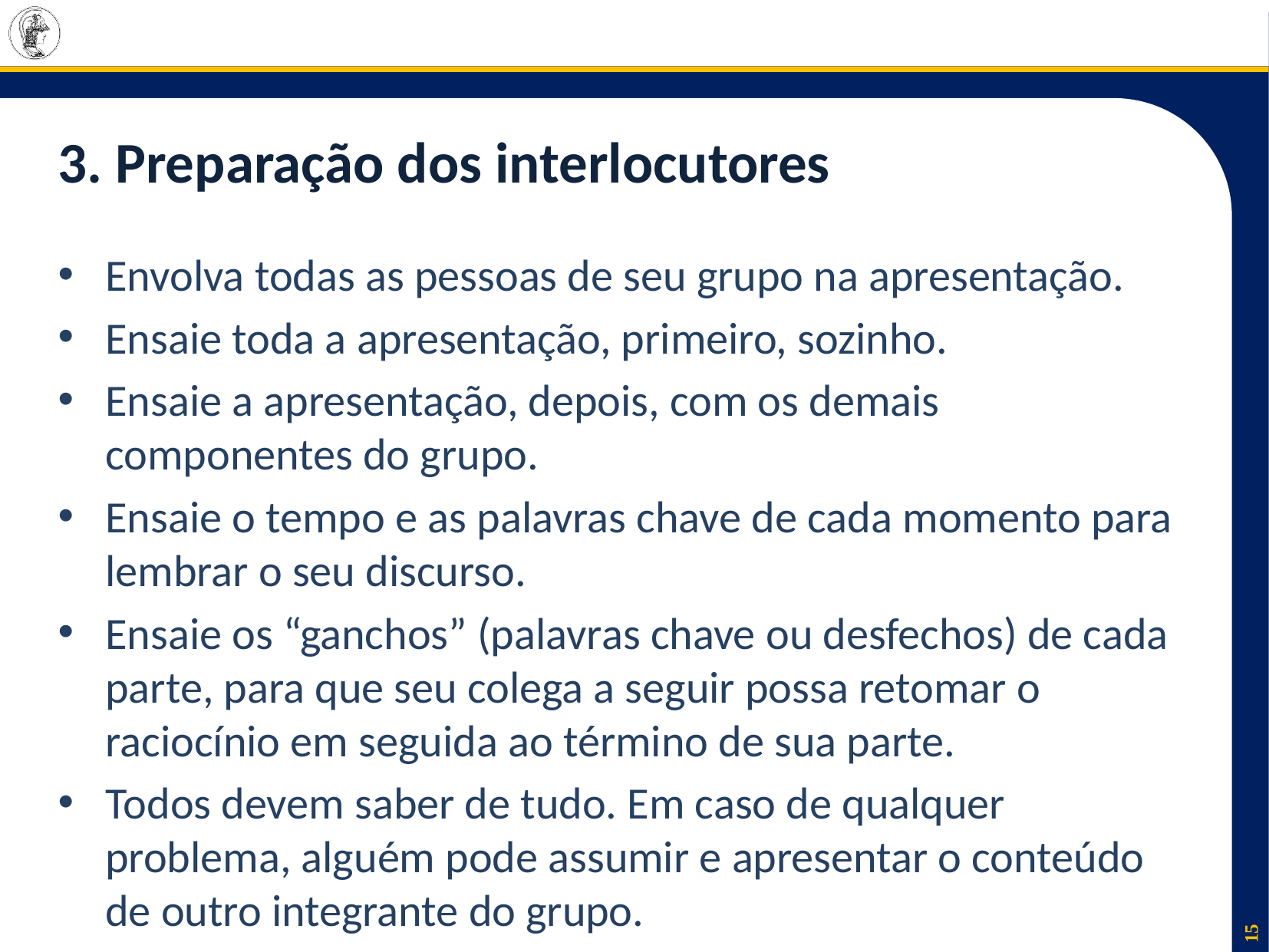

# 3. Preparação dos interlocutores
Envolva todas as pessoas de seu grupo na apresentação.
Ensaie toda a apresentação, primeiro, sozinho.
Ensaie a apresentação, depois, com os demais componentes do grupo.
Ensaie o tempo e as palavras chave de cada momento para lembrar o seu discurso.
Ensaie os “ganchos” (palavras chave ou desfechos) de cada parte, para que seu colega a seguir possa retomar o raciocínio em seguida ao término de sua parte.
Todos devem saber de tudo. Em caso de qualquer problema, alguém pode assumir e apresentar o conteúdo de outro integrante do grupo.